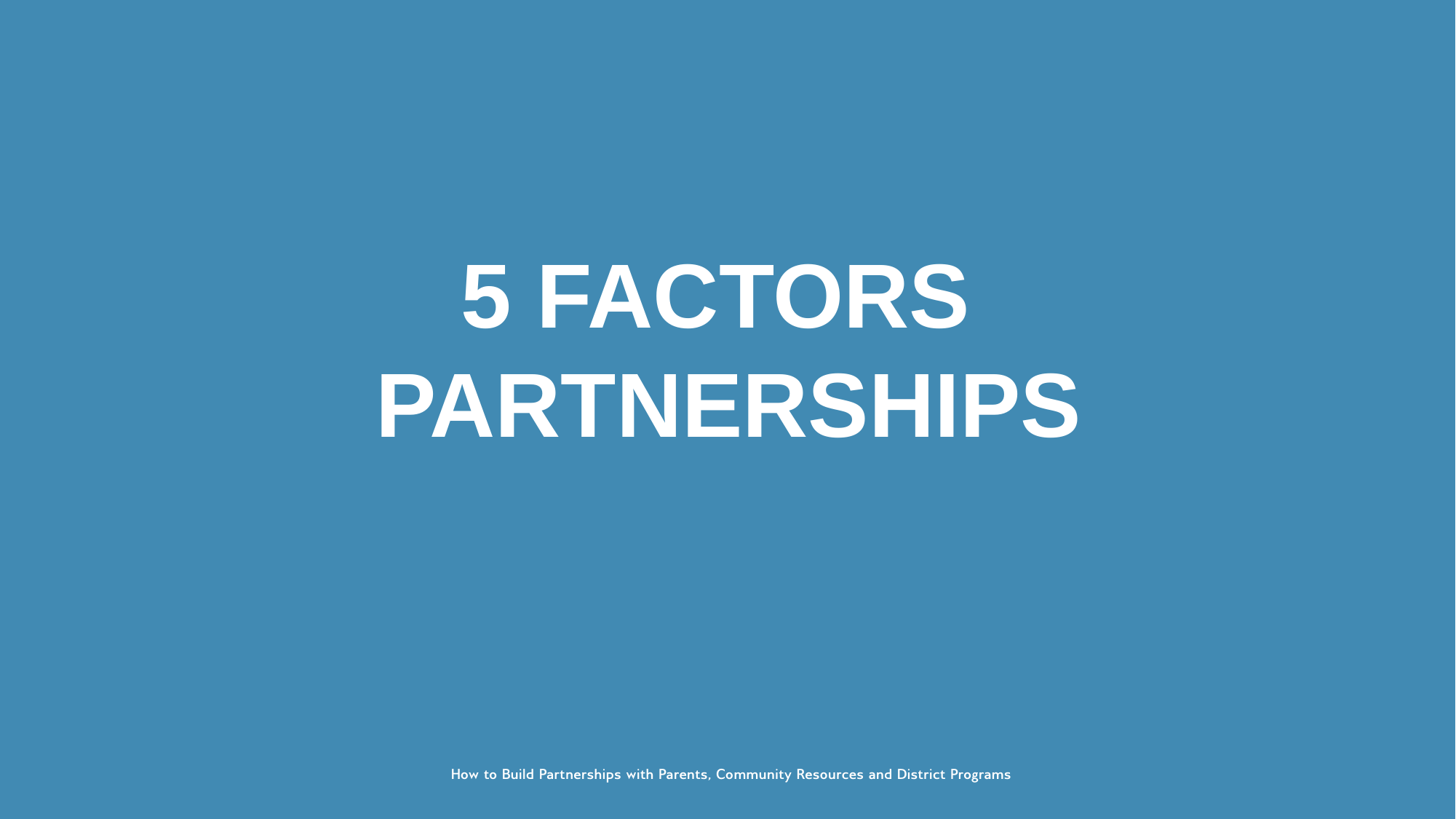

5 FACTORS
PARTNERSHIPS
How to Build Partnerships with Parents, Community Resources and District Programs